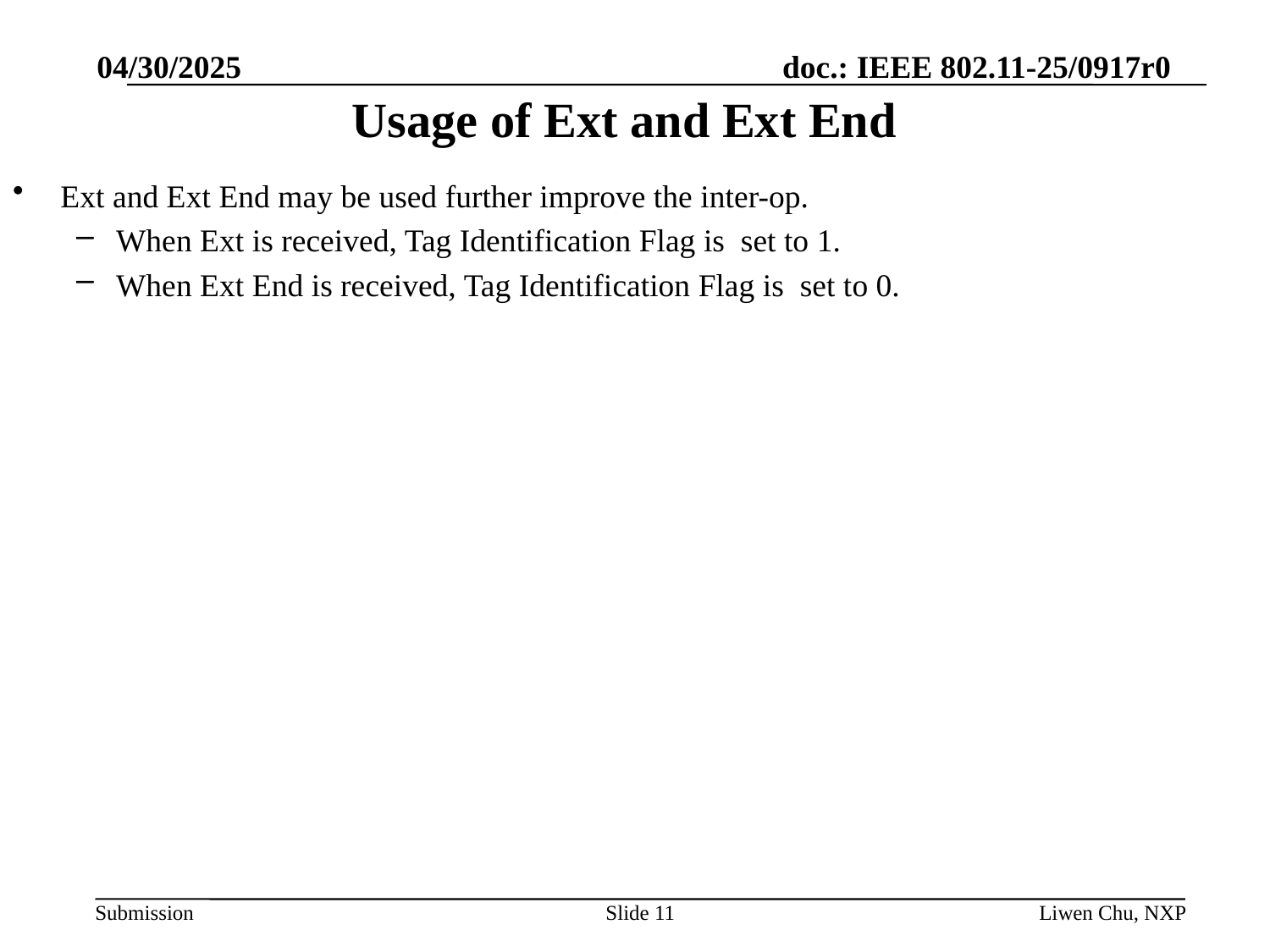

04/30/2025
# Usage of Ext and Ext End
Ext and Ext End may be used further improve the inter-op.
When Ext is received, Tag Identification Flag is  set to 1.
When Ext End is received, Tag Identification Flag is  set to 0.

Slide 11
Liwen Chu, NXP